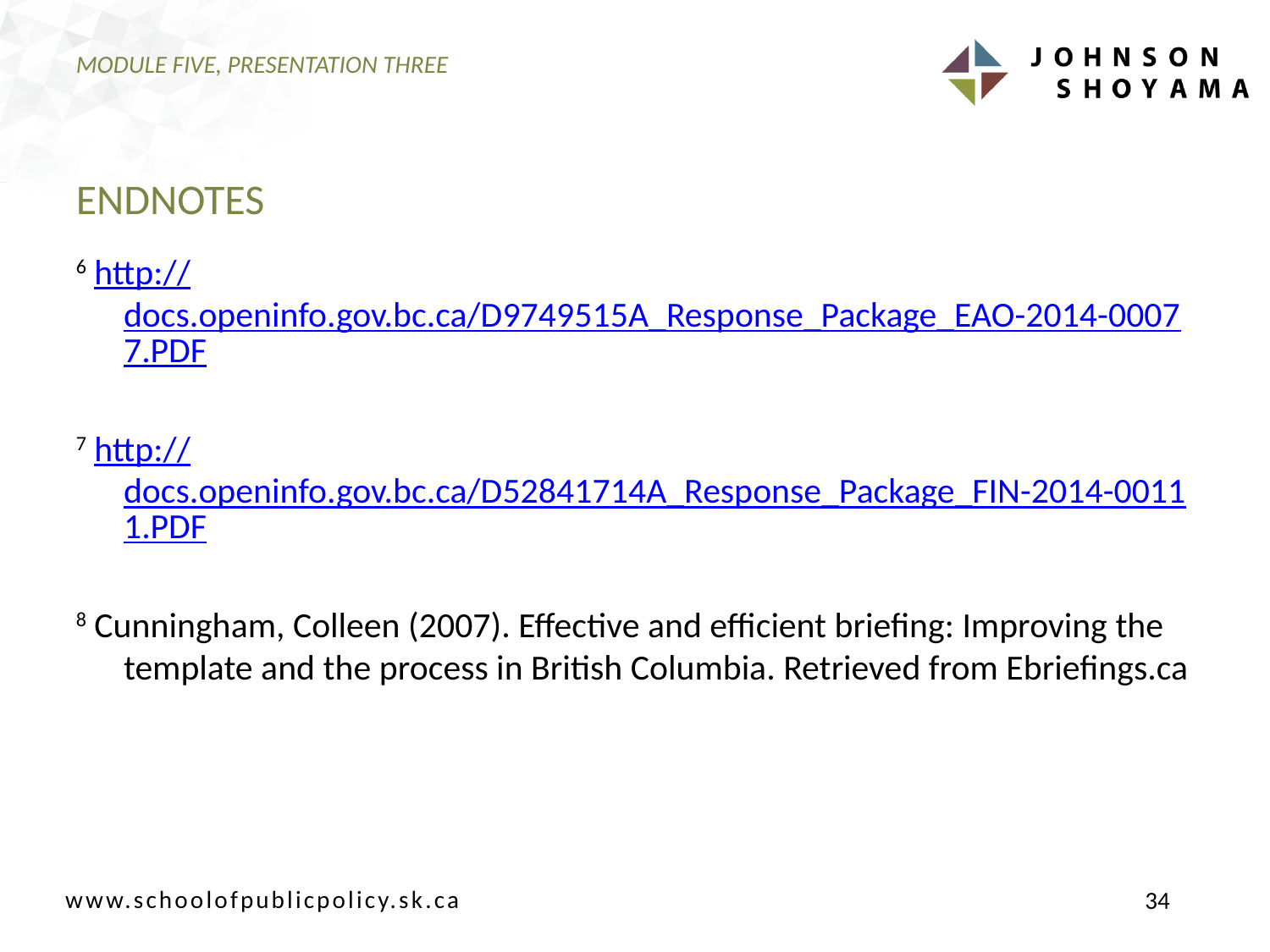

# MODULE FIVE, PRESENTATION THREE
ENDNOTES
6 http://docs.openinfo.gov.bc.ca/D9749515A_Response_Package_EAO-2014-00077.PDF

7 http://docs.openinfo.gov.bc.ca/D52841714A_Response_Package_FIN-2014-00111.PDF

8 Cunningham, Colleen (2007). Effective and efficient briefing: Improving the template and the process in British Columbia. Retrieved from Ebriefings.ca

34